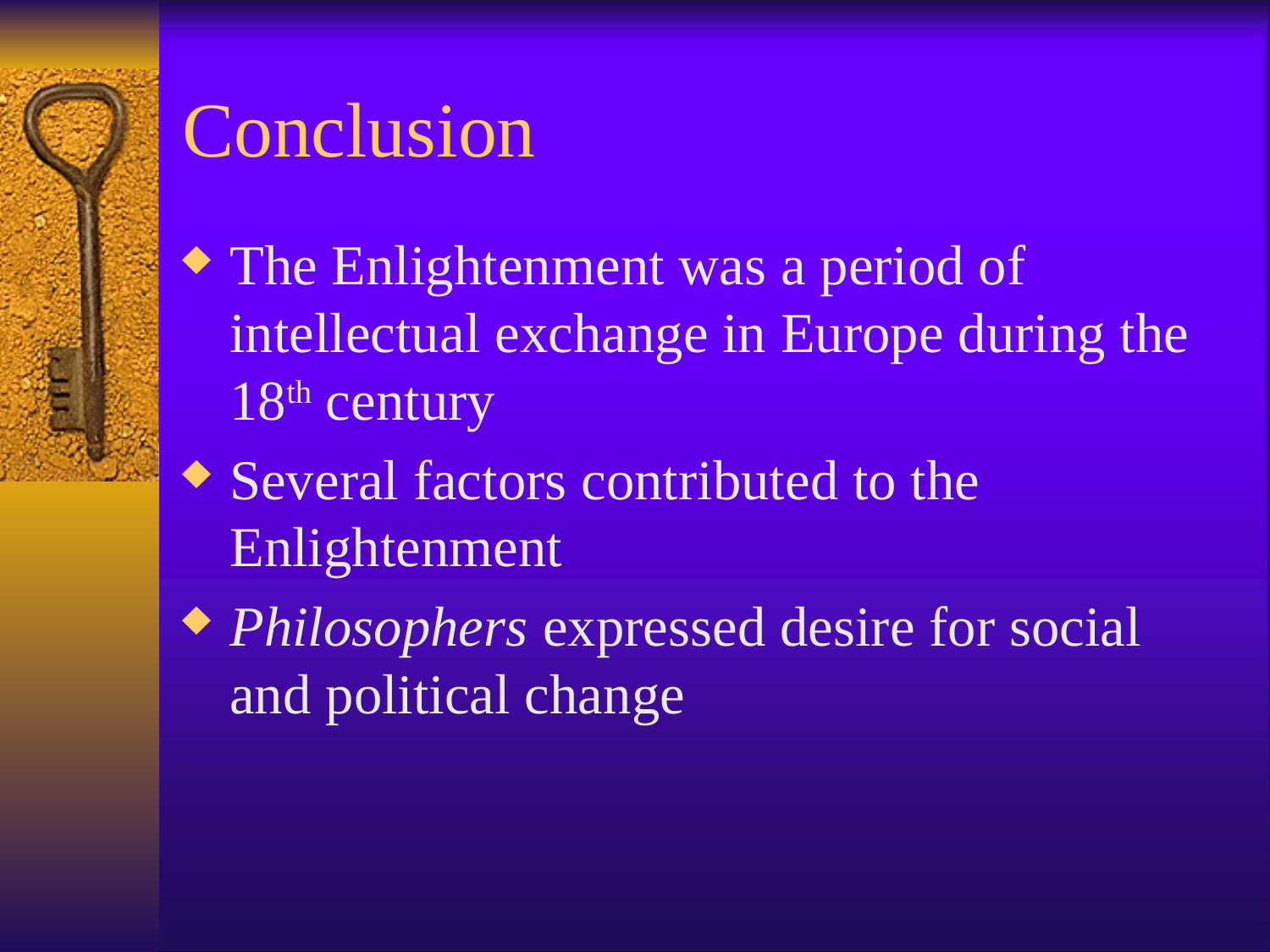

# Conclusion
The Enlightenment was a period of intellectual exchange in Europe during the 18th century
Several factors contributed to the Enlightenment
Philosophers expressed desire for social and political change